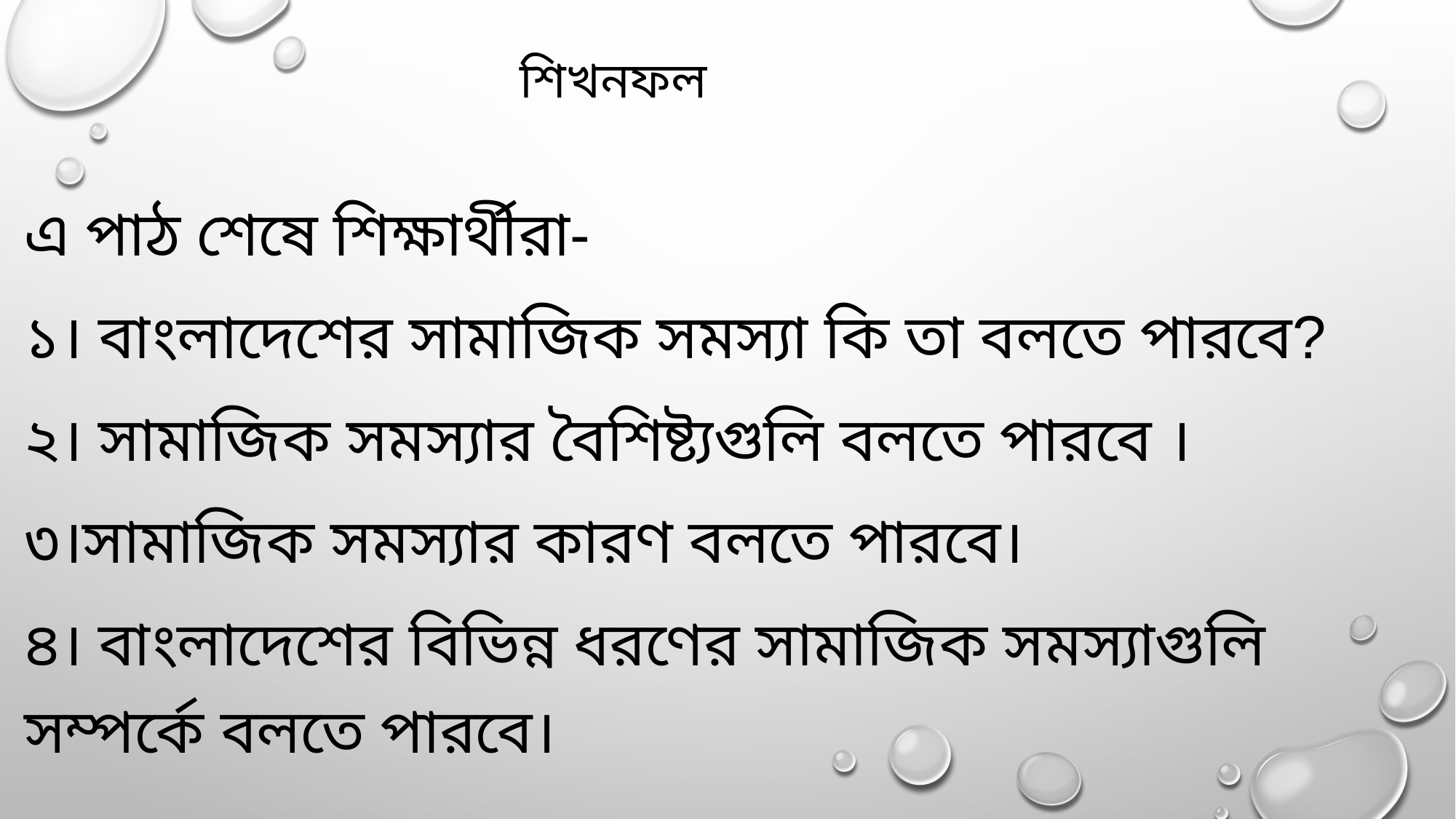

# শিখনফল
এ পাঠ শেষে শিক্ষার্থীরা-
১। বাংলাদেশের সামাজিক সমস্যা কি তা বলতে পারবে?
২। সামাজিক সমস্যার বৈশিষ্ট্যগুলি বলতে পারবে ।
৩।সামাজিক সমস্যার কারণ বলতে পারবে।
৪। বাংলাদেশের বিভিন্ন ধরণের সামাজিক সমস্যাগুলি সম্পর্কে বলতে পারবে।